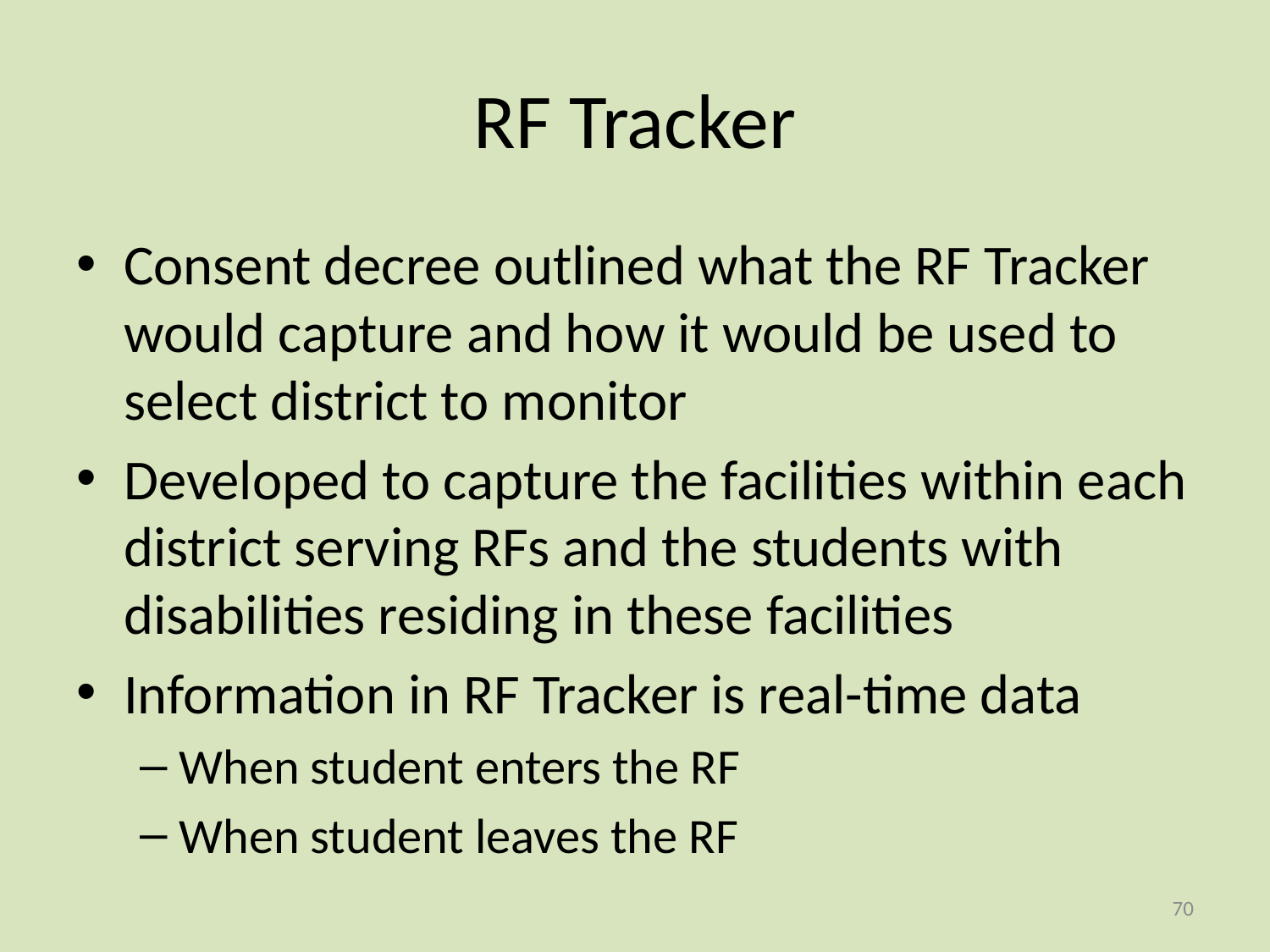

# RF Tracker
Consent decree outlined what the RF Tracker would capture and how it would be used to select district to monitor
Developed to capture the facilities within each district serving RFs and the students with disabilities residing in these facilities
Information in RF Tracker is real-time data
When student enters the RF
When student leaves the RF

70